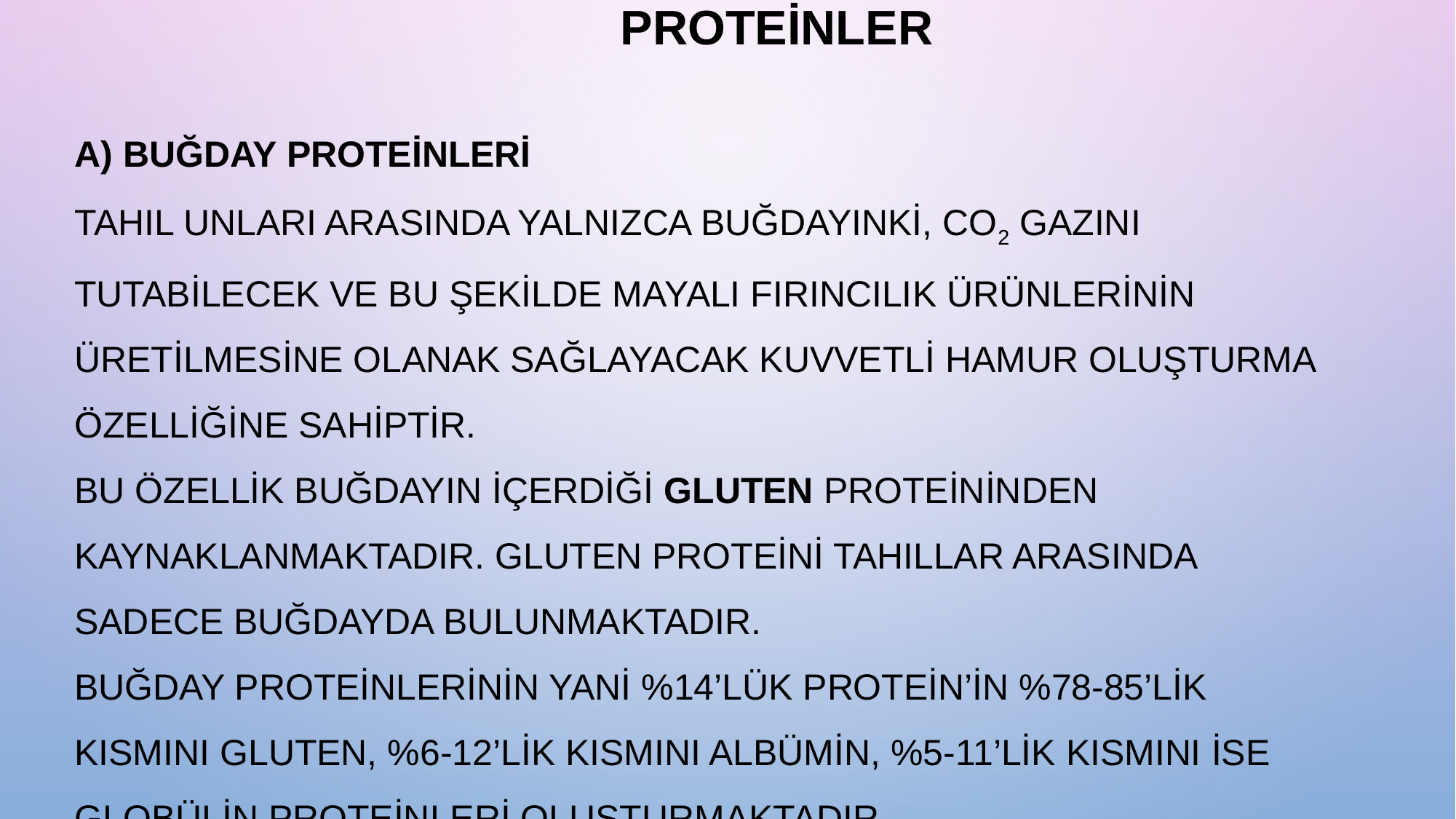

# PROTEİNLER A) Buğday Proteinleri  Tahıl unları arasında yalnızca buğdayINKİ, CO2 gazINI tutabilecek ve bu şekilde mayalı fırıncılık ürünlerinin üretilmesine olanak sağlayacak kuvvetli hamur oluşturma özelliğine sahiptir. Bu özellik buğdayın içerdiği GLUTEN proteininden kaynaklanmaktadır. Gluten proteini tahıllar arasında sadece buğdayda bulunmaktadır. Buğday proteinlerinin YANİ %14’LÜK PROTEİN’İN %78-85’lik kısmını gluten, %6-12’lik kısmını albümin, %5-11’lik kısmını ise globülin proteinleri oluşturmaktadır.